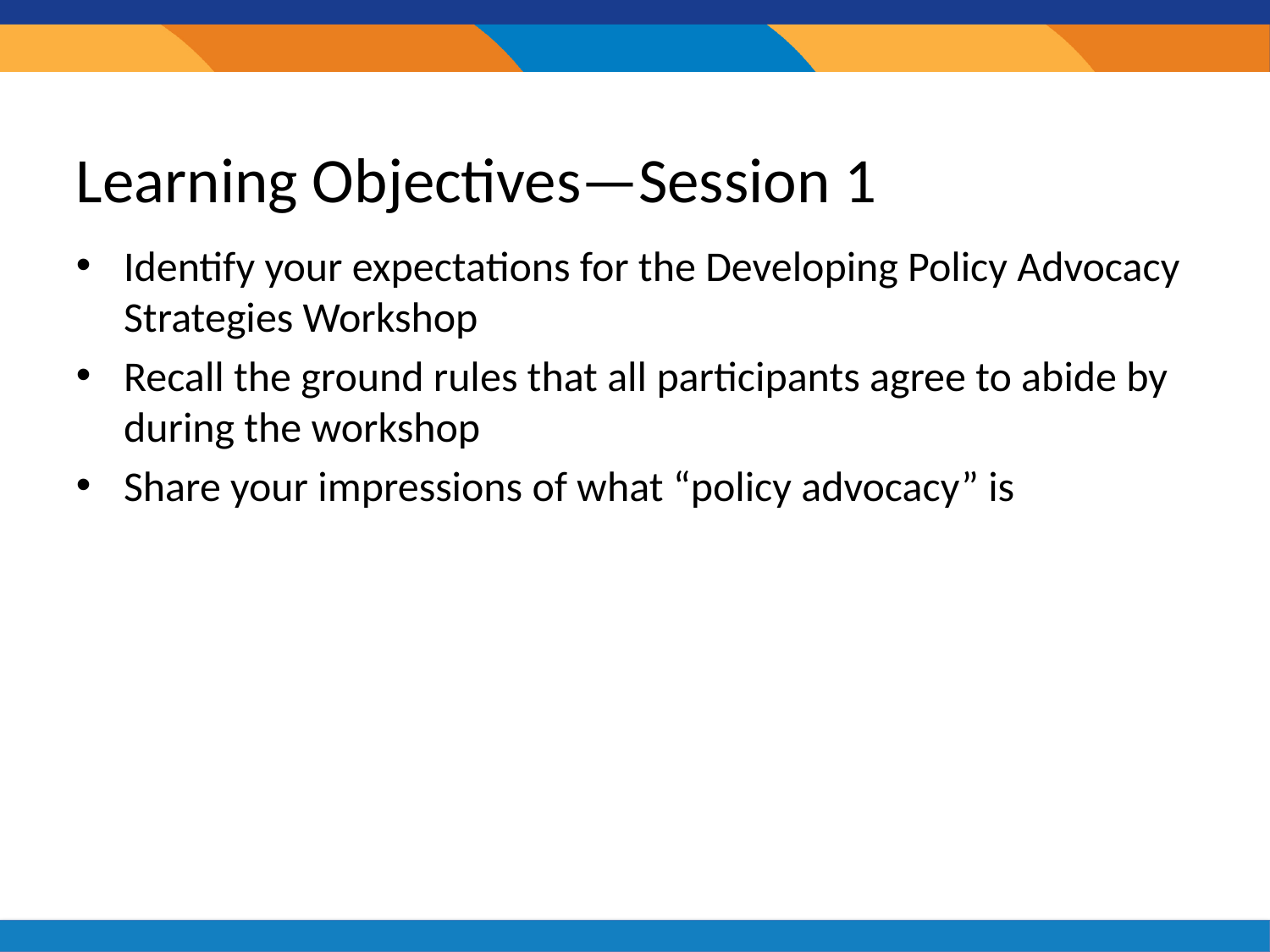

# Learning Objectives—Session 1
Identify your expectations for the Developing Policy Advocacy Strategies Workshop
Recall the ground rules that all participants agree to abide by during the workshop
Share your impressions of what “policy advocacy” is